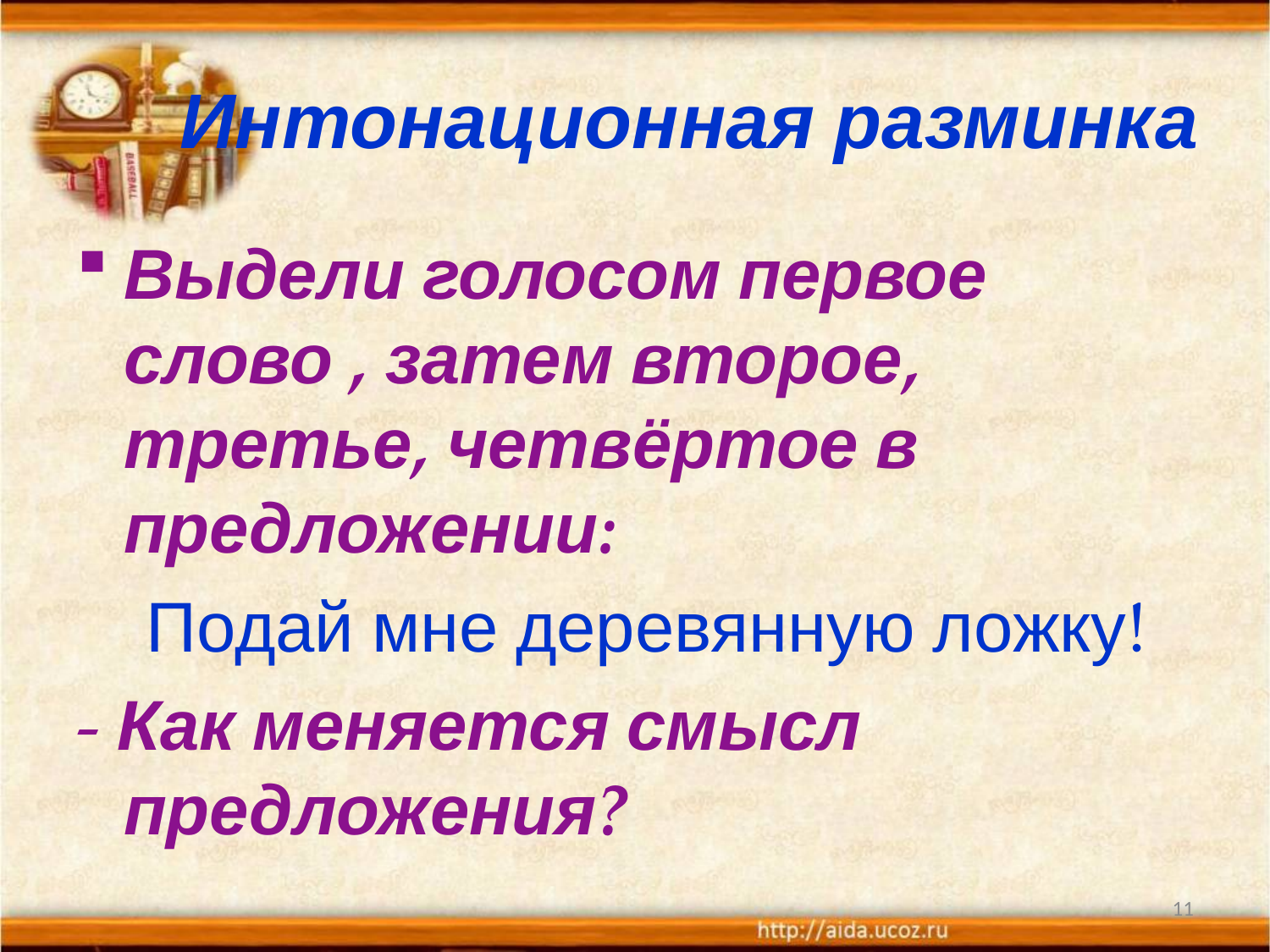

# Интонационная разминка
Выдели голосом первое слово , затем второе, третье, четвёртое в предложении:
    Подай мне деревянную ложку!
- Как меняется смысл предложения?
11